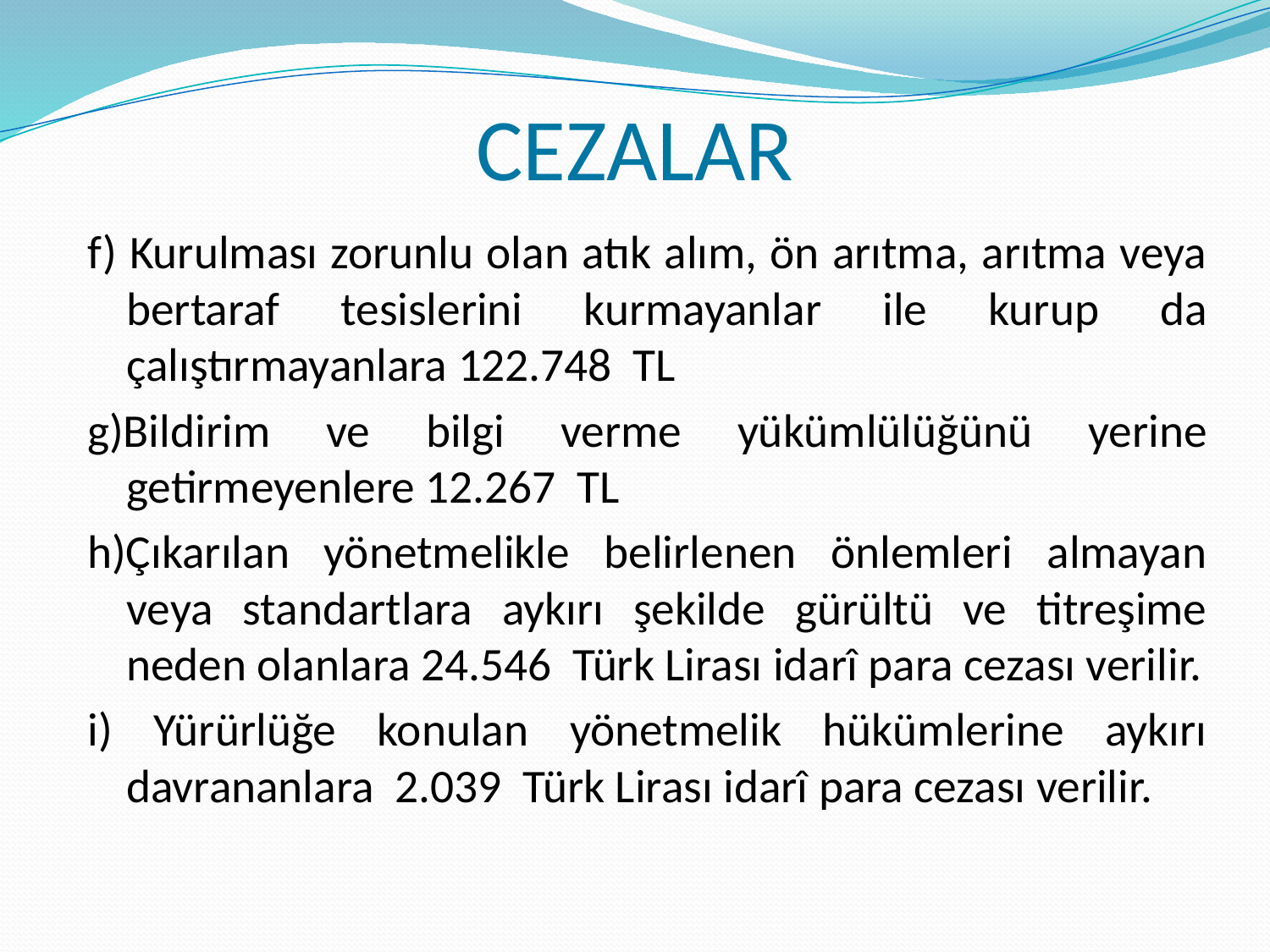

CEZALAR
f) Kurulması zorunlu olan atık alım, ön arıtma, arıtma veya bertaraf tesislerini kurmayanlar ile kurup da çalıştırmayanlara 122.748  TL
g)Bildirim ve bilgi verme yükümlülüğünü yerine getirmeyenlere 12.267  TL
h)Çıkarılan yönetmelikle belirlenen önlemleri almayan veya standartlara aykırı şekilde gürültü ve titreşime neden olanlara 24.546  Türk Lirası idarî para cezası verilir.
i) Yürürlüğe konulan yönetmelik hükümlerine aykırı davrananlara  2.039  Türk Lirası idarî para cezası verilir.